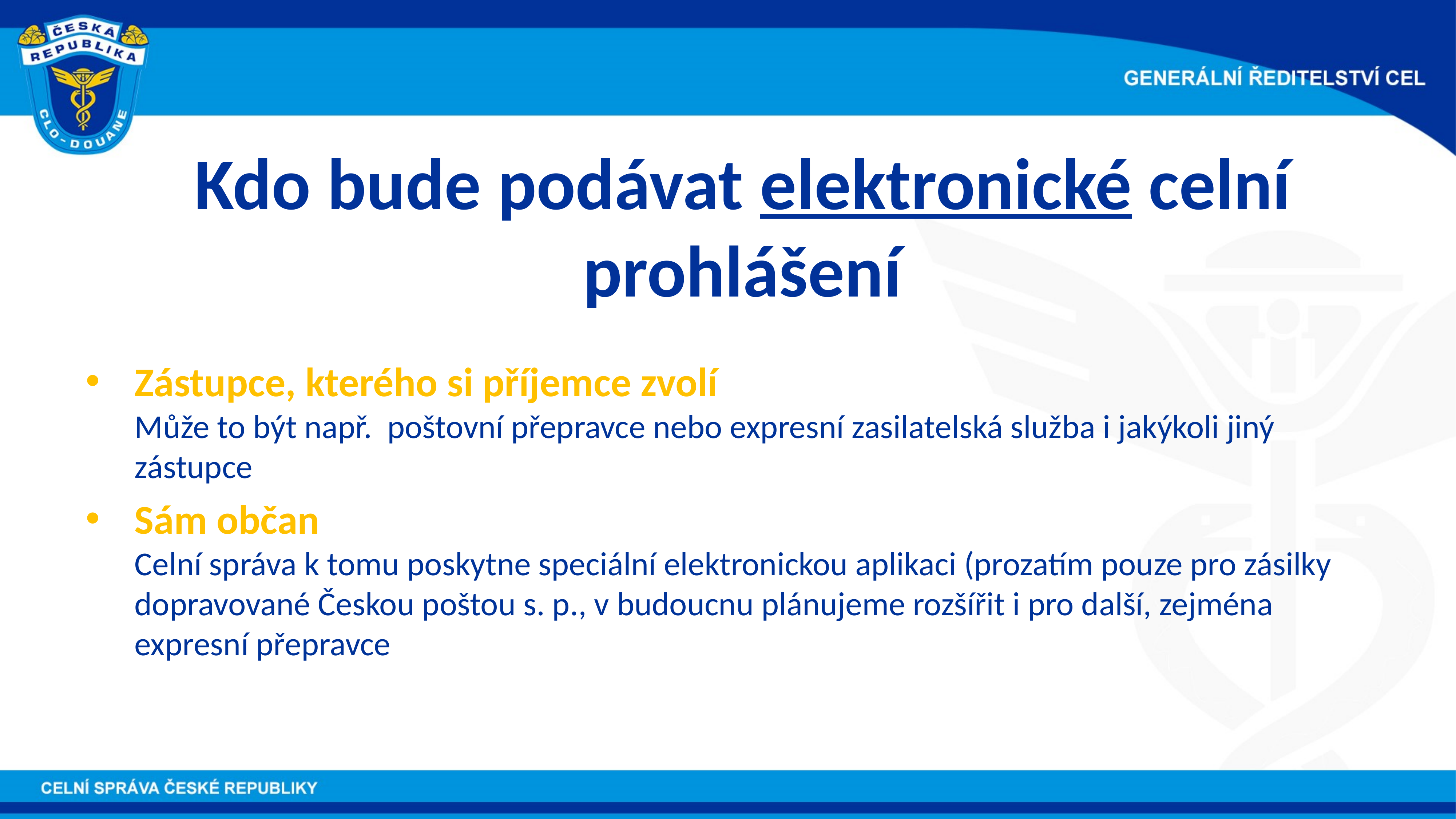

# Kdo bude podávat elektronické celní prohlášení
Zástupce, kterého si příjemce zvolí
Může to být např.  poštovní přepravce nebo expresní zasilatelská služba i jakýkoli jiný zástupce
Sám občan
Celní správa k tomu poskytne speciální elektronickou aplikaci (prozatím pouze pro zásilky dopravované Českou poštou s. p., v budoucnu plánujeme rozšířit i pro další, zejména expresní přepravce